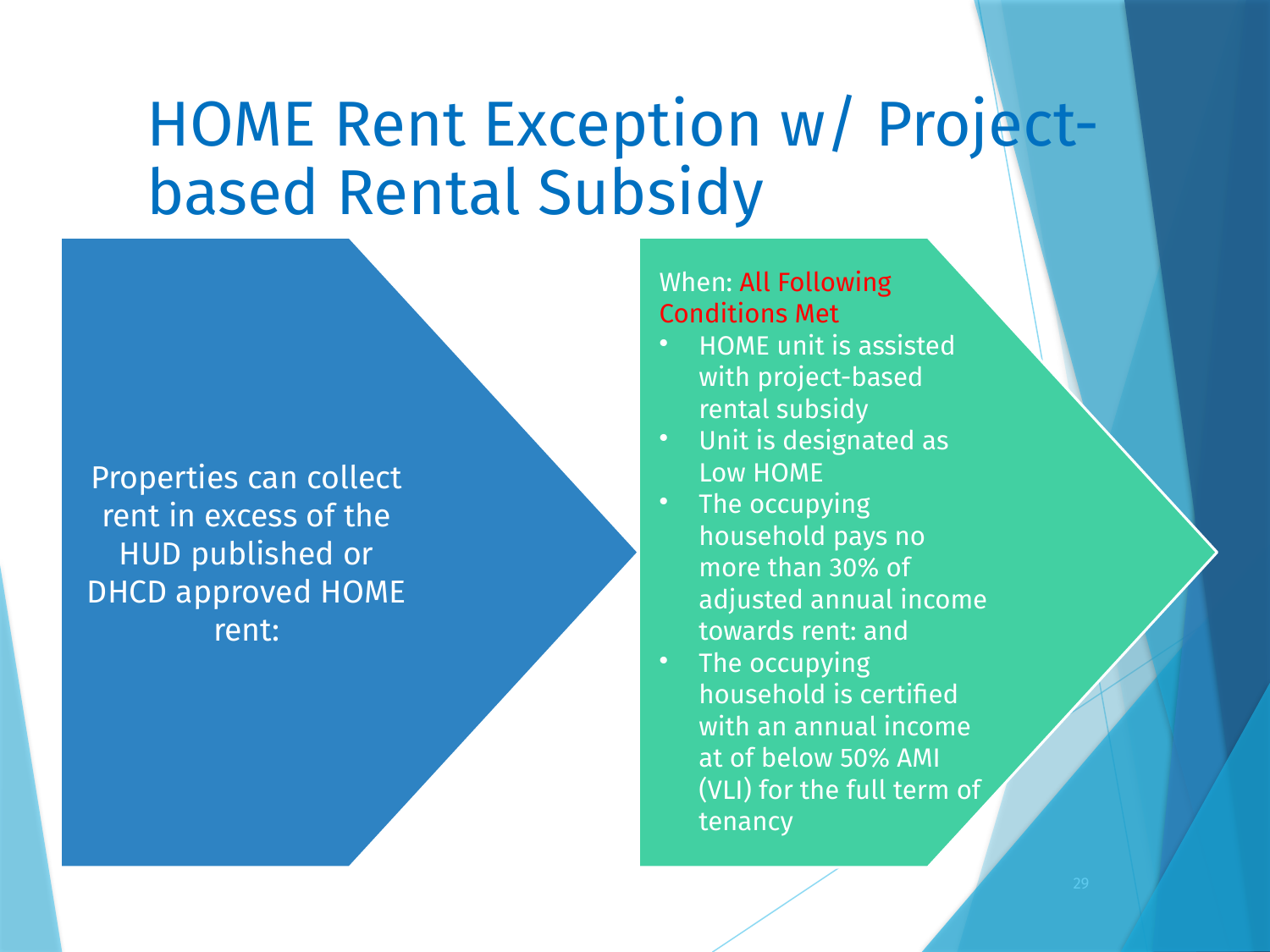

# HOME Rent Exception w/ Project-based Rental Subsidy
Properties can collect rent in excess of the HUD published or DHCD approved HOME rent:
When: All Following Conditions Met
HOME unit is assisted with project-based rental subsidy
Unit is designated as Low HOME
The occupying household pays no more than 30% of adjusted annual income towards rent: and
The occupying household is certified with an annual income at of below 50% AMI (VLI) for the full term of tenancy
29